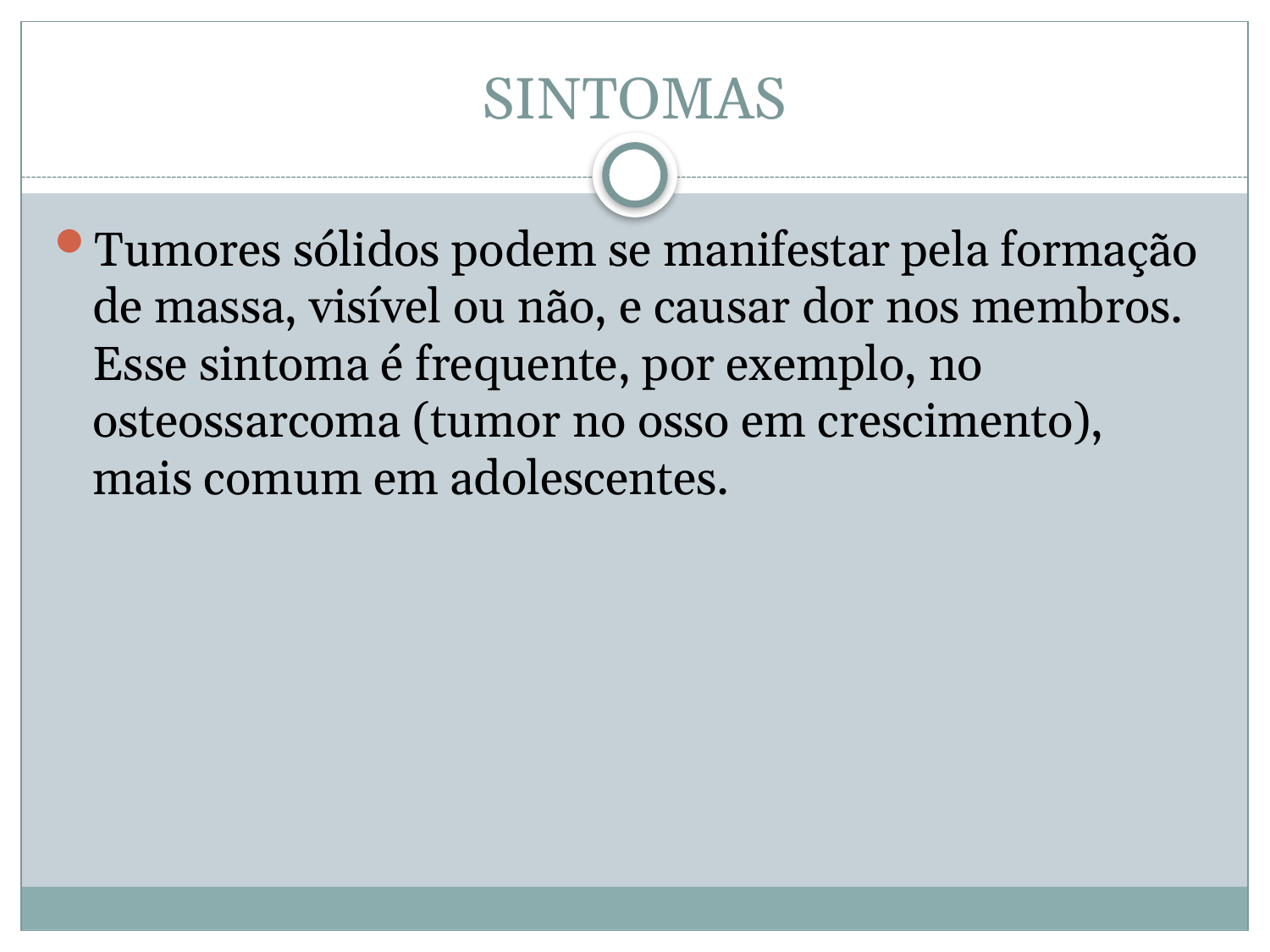

# SINTOMAS
Tumores sólidos podem se manifestar pela formação de massa, visível ou não, e causar dor nos membros. Esse sintoma é frequente, por exemplo, no osteossarcoma (tumor no osso em crescimento), mais comum em adolescentes.